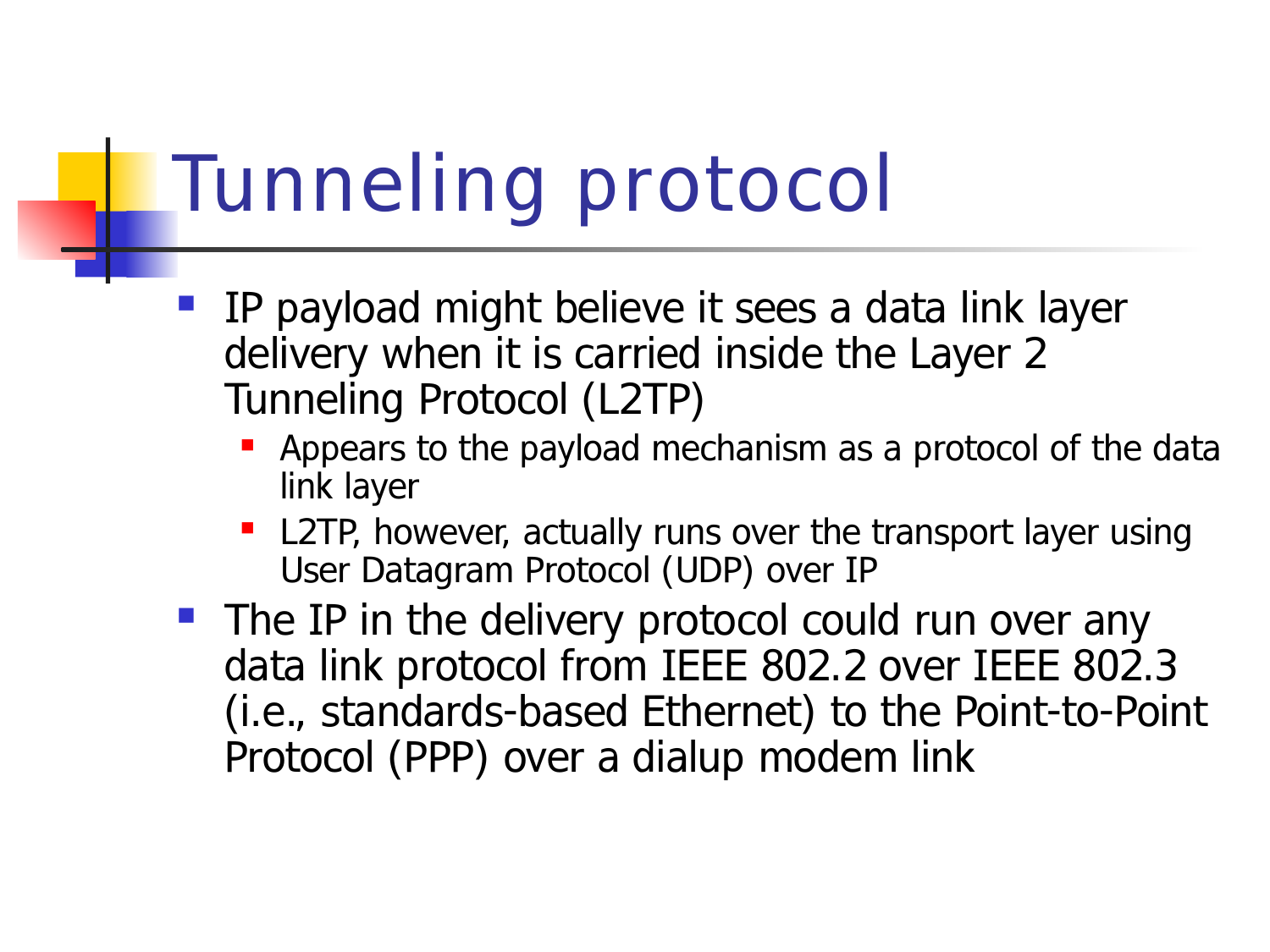

# Tunneling protocol
IP payload might believe it sees a data link layer delivery when it is carried inside the Layer 2 Tunneling Protocol (L2TP)
Appears to the payload mechanism as a protocol of the data link layer
L2TP, however, actually runs over the transport layer using User Datagram Protocol (UDP) over IP
The IP in the delivery protocol could run over any data link protocol from IEEE 802.2 over IEEE 802.3 (i.e., standards-based Ethernet) to the Point-to-Point Protocol (PPP) over a dialup modem link